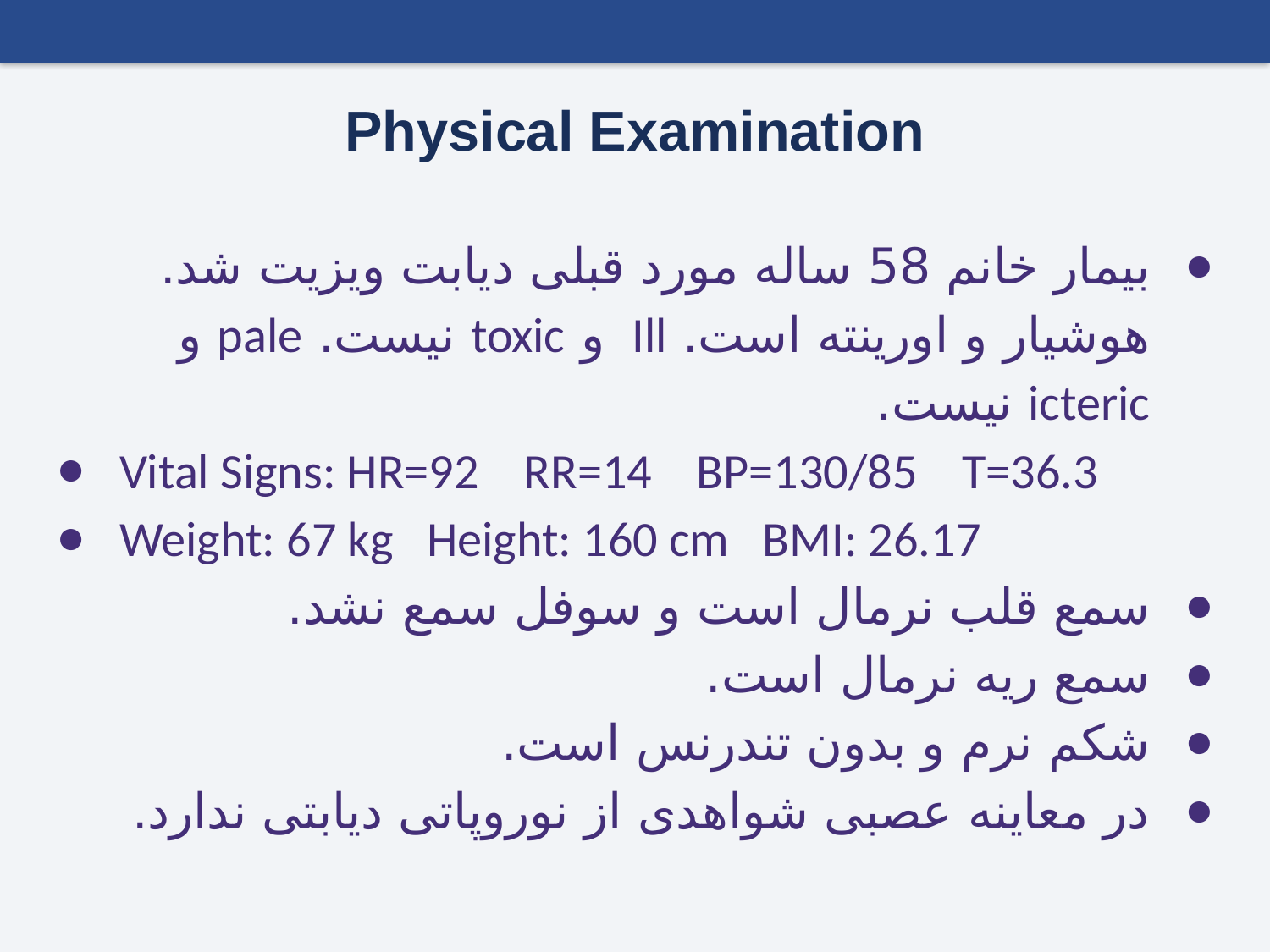

# Physical Examination
بیمار خانم 58 ساله مورد قبلی دیابت ویزیت شد. هوشیار و اورینته است. Ill  و toxic نیست. pale و icteric نیست.
Vital Signs: HR=92    RR=14    BP=130/85    T=36.3
Weight: 67 kg   Height: 160 cm   BMI: 26.17
سمع قلب نرمال است و سوفل سمع نشد.
سمع ریه نرمال است.
شکم نرم و بدون تندرنس است.
در معاینه عصبی شواهدی از نوروپاتی دیابتی ندارد.